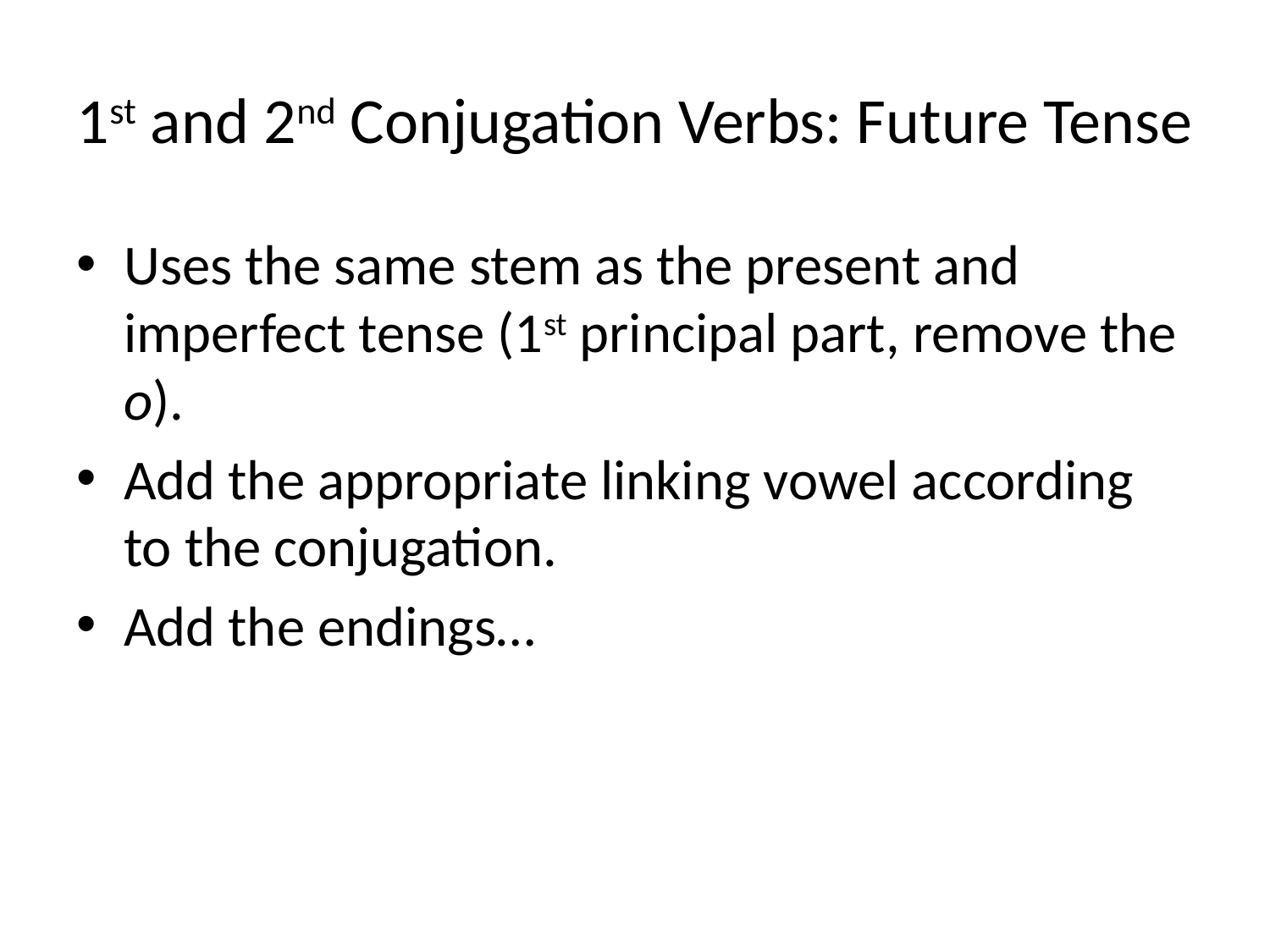

# 1st and 2nd Conjugation Verbs: Future Tense
Uses the same stem as the present and imperfect tense (1st principal part, remove the o).
Add the appropriate linking vowel according to the conjugation.
Add the endings…